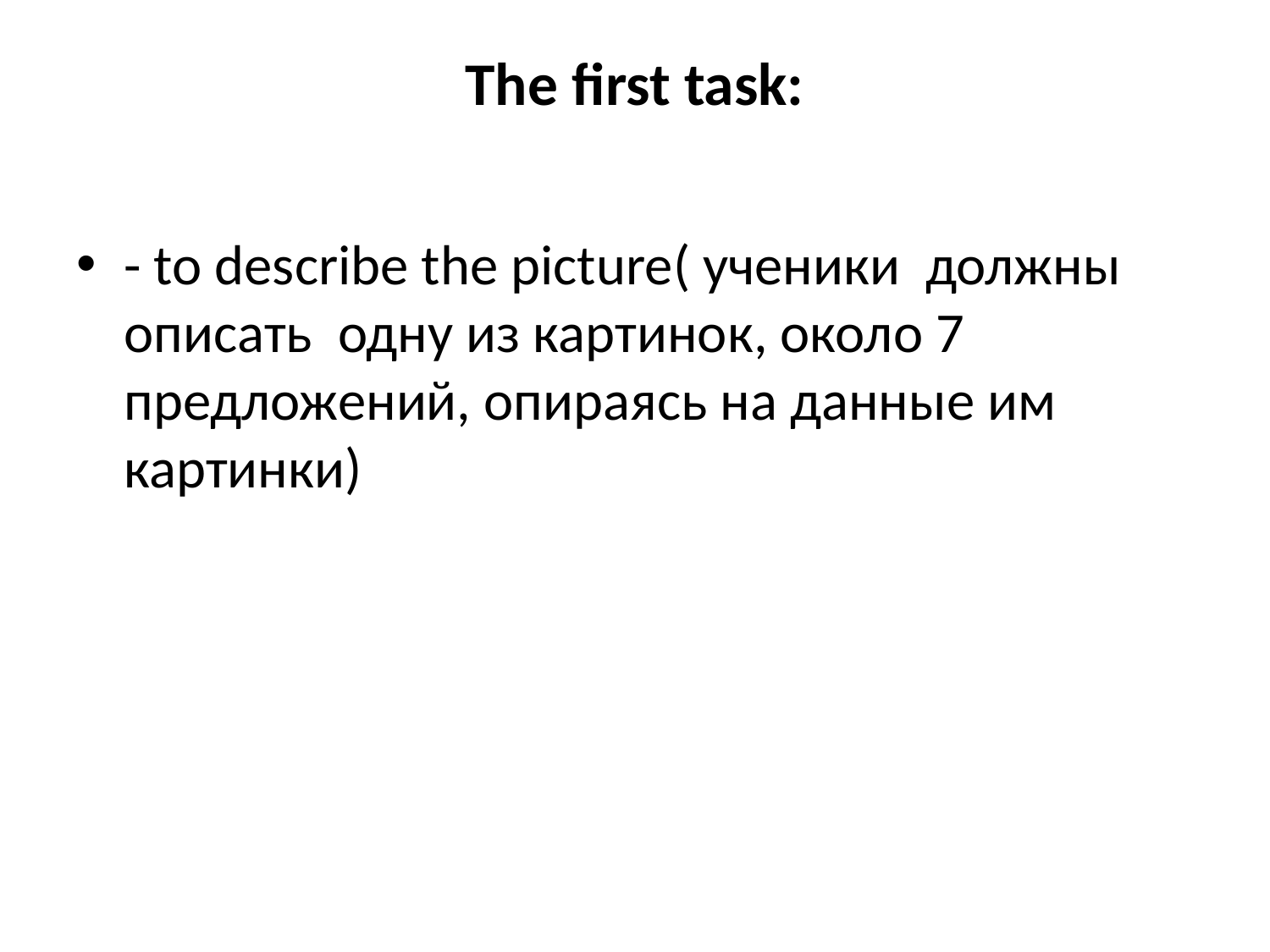

# The first task:
- to describe the picture( ученики  должны описать  одну из картинок, около 7 предложений, опираясь на данные им картинки)